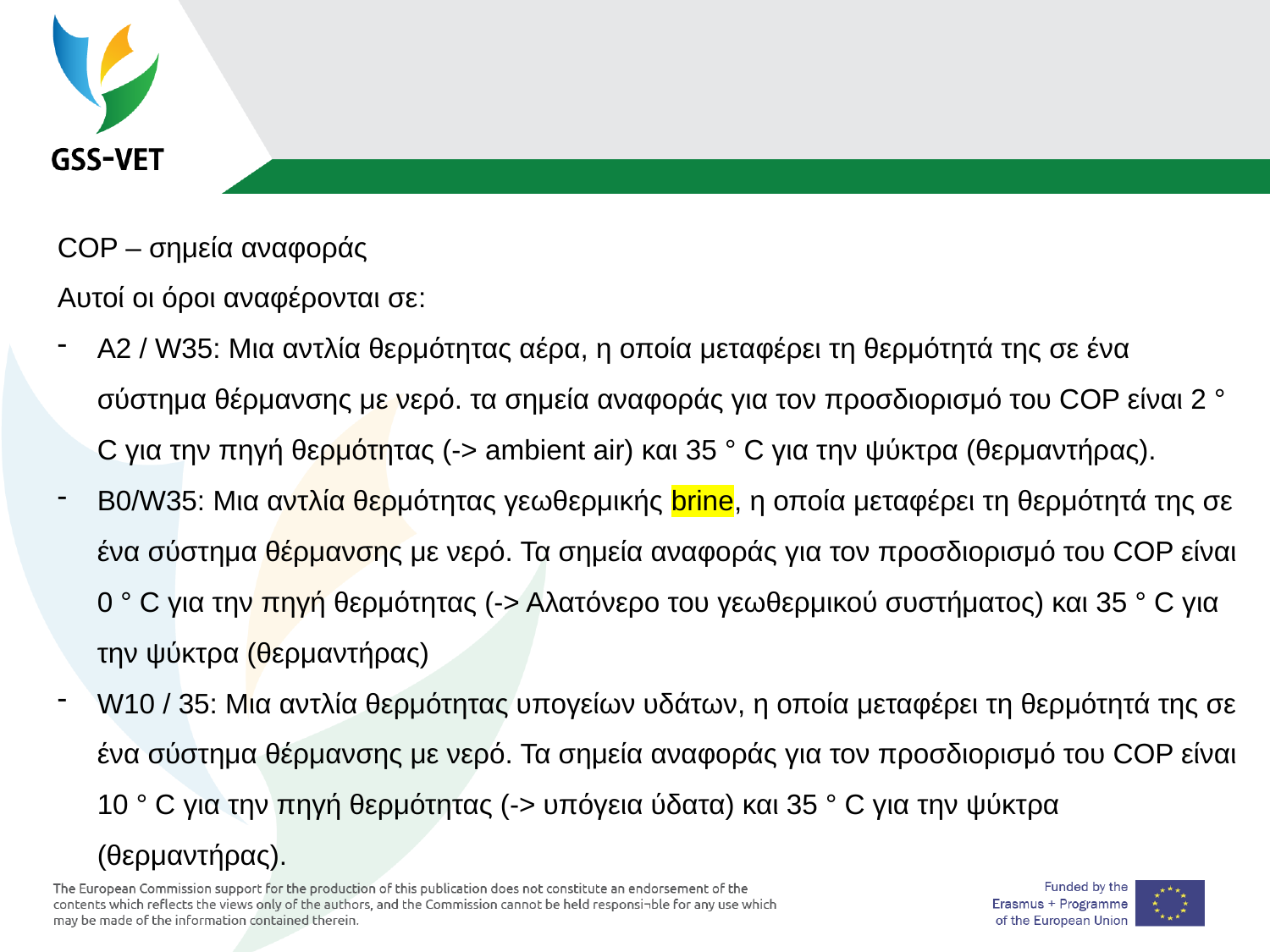

COP – σημεία αναφοράς
Αυτοί οι όροι αναφέρονται σε:
A2 / W35: Μια αντλία θερμότητας αέρα, η οποία μεταφέρει τη θερμότητά της σε ένα σύστημα θέρμανσης με νερό. τα σημεία αναφοράς για τον προσδιορισμό του COP είναι 2 ° C για την πηγή θερμότητας (-> ambient air) και 35 ° C για την ψύκτρα (θερμαντήρας).
B0/W35: Μια αντλία θερμότητας γεωθερμικής brine, η οποία μεταφέρει τη θερμότητά της σε ένα σύστημα θέρμανσης με νερό. Τα σημεία αναφοράς για τον προσδιορισμό του COP είναι 0 ° C για την πηγή θερμότητας (-> Αλατόνερο του γεωθερμικού συστήματος) και 35 ° C για την ψύκτρα (θερμαντήρας)
W10 / 35: Μια αντλία θερμότητας υπογείων υδάτων, η οποία μεταφέρει τη θερμότητά της σε ένα σύστημα θέρμανσης με νερό. Τα σημεία αναφοράς για τον προσδιορισμό του COP είναι 10 ° C για την πηγή θερμότητας (-> υπόγεια ύδατα) και 35 ° C για την ψύκτρα (θερμαντήρας).